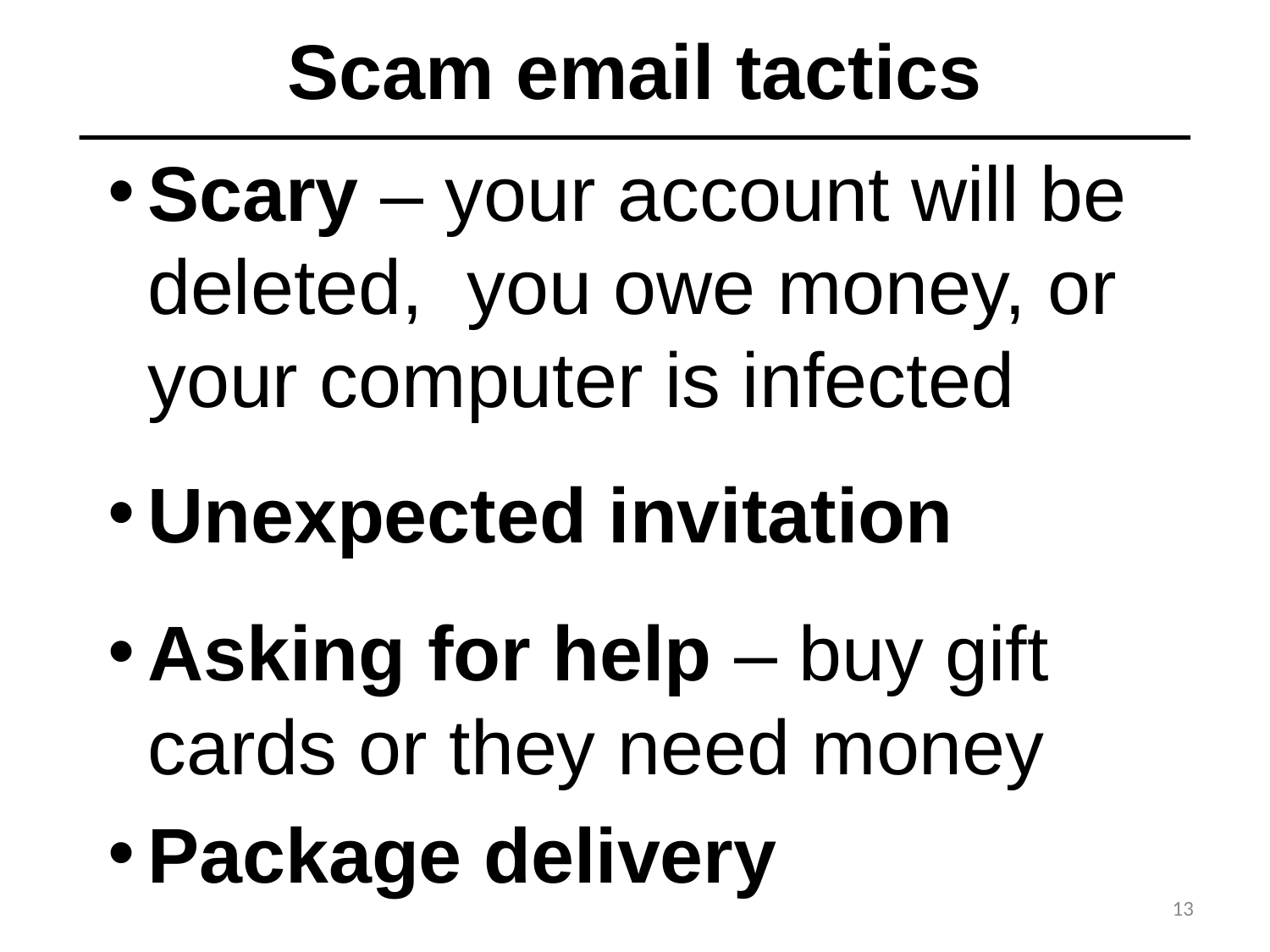

# Scam email tactics
Scary – your account will be deleted,  you owe money, or your computer is infected

Unexpected invitation

Asking for help – buy gift cards or they need money
Package delivery

13